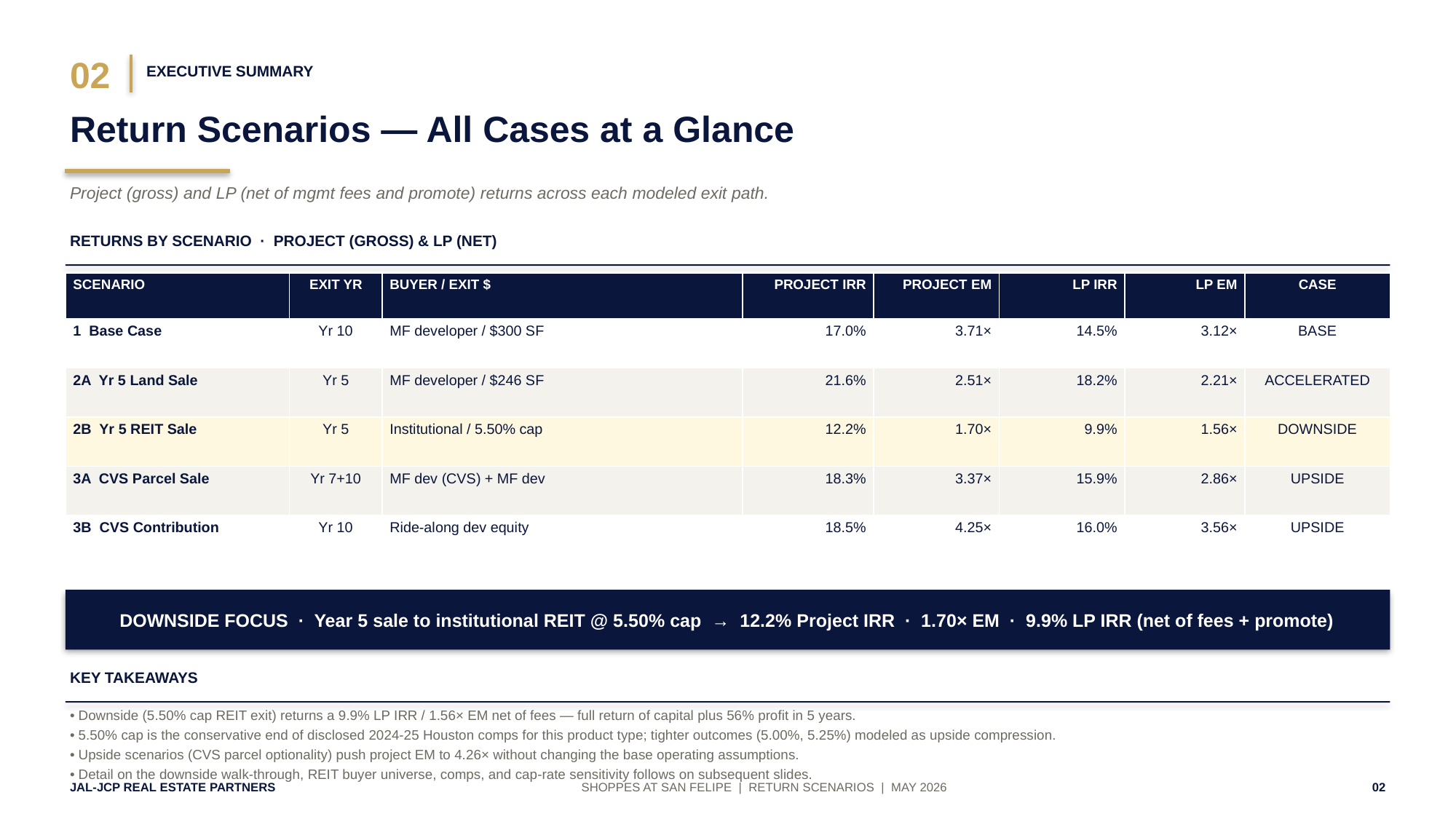

02
EXECUTIVE SUMMARY
Return Scenarios — All Cases at a Glance

Project (gross) and LP (net of mgmt fees and promote) returns across each modeled exit path.
RETURNS BY SCENARIO  ·  PROJECT (GROSS) & LP (NET)

| SCENARIO | EXIT YR | BUYER / EXIT $ | PROJECT IRR | PROJECT EM | LP IRR | LP EM | CASE |
| --- | --- | --- | --- | --- | --- | --- | --- |
| 1 Base Case | Yr 10 | MF developer / $300 SF | 17.0% | 3.71× | 14.5% | 3.12× | BASE |
| 2A Yr 5 Land Sale | Yr 5 | MF developer / $246 SF | 21.6% | 2.51× | 18.2% | 2.21× | ACCELERATED |
| 2B Yr 5 REIT Sale | Yr 5 | Institutional / 5.50% cap | 12.2% | 1.70× | 9.9% | 1.56× | DOWNSIDE |
| 3A CVS Parcel Sale | Yr 7+10 | MF dev (CVS) + MF dev | 18.3% | 3.37× | 15.9% | 2.86× | UPSIDE |
| 3B CVS Contribution | Yr 10 | Ride-along dev equity | 18.5% | 4.25× | 16.0% | 3.56× | UPSIDE |

DOWNSIDE FOCUS  ·  Year 5 sale to institutional REIT @ 5.50% cap  →  12.2% Project IRR  ·  1.70× EM  ·  9.9% LP IRR (net of fees + promote)
KEY TAKEAWAYS

• Downside (5.50% cap REIT exit) returns a 9.9% LP IRR / 1.56× EM net of fees — full return of capital plus 56% profit in 5 years.
• 5.50% cap is the conservative end of disclosed 2024-25 Houston comps for this product type; tighter outcomes (5.00%, 5.25%) modeled as upside compression.
• Upside scenarios (CVS parcel optionality) push project EM to 4.26× without changing the base operating assumptions.
• Detail on the downside walk-through, REIT buyer universe, comps, and cap-rate sensitivity follows on subsequent slides.
JAL-JCP REAL ESTATE PARTNERS
SHOPPES AT SAN FELIPE  |  RETURN SCENARIOS  |  MAY 2026
02